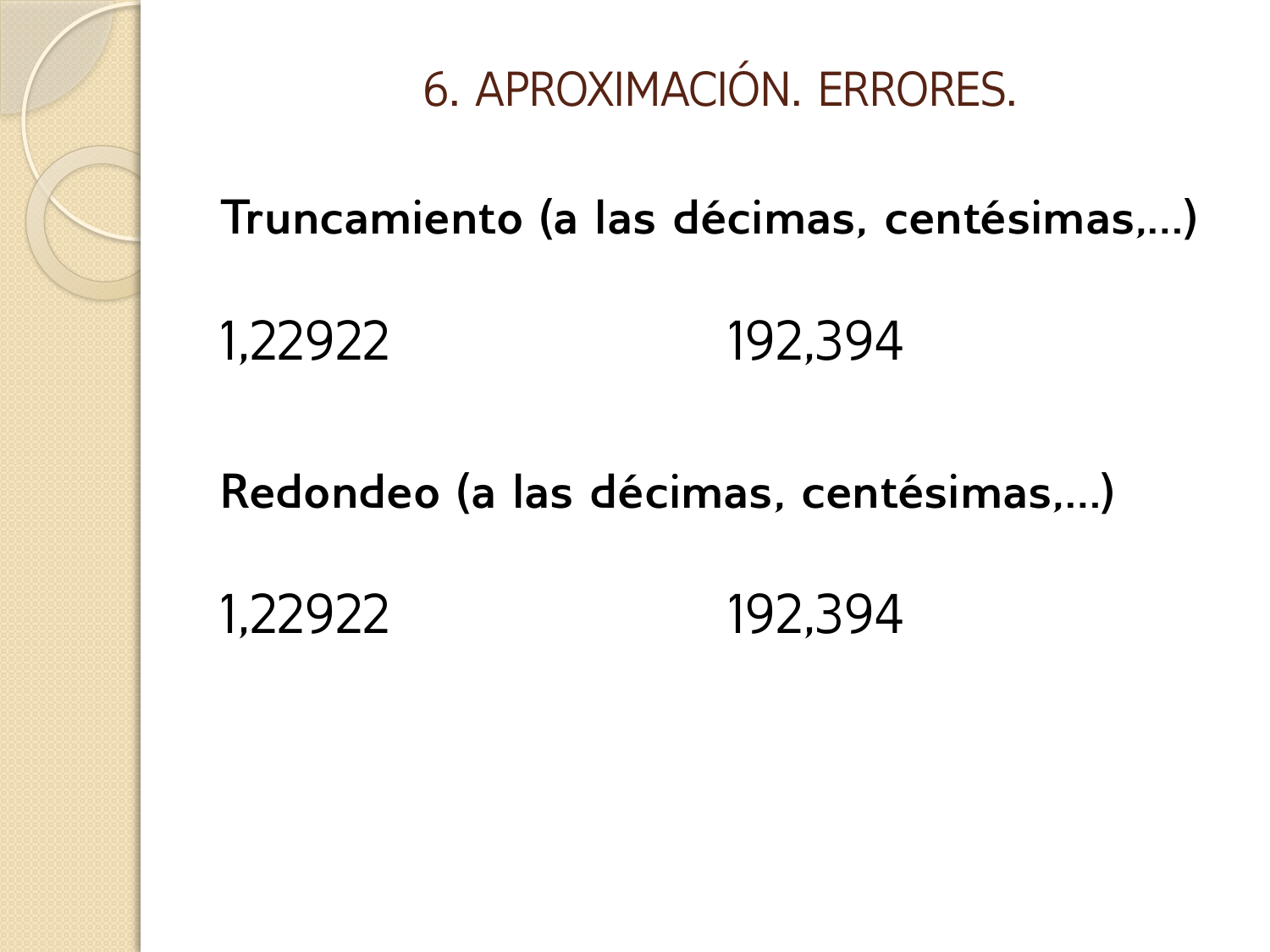

# 6. APROXIMACIÓN. ERRORES.
Truncamiento (a las décimas, centésimas,…)

1,22922			192,394
Redondeo (a las décimas, centésimas,…)

1,22922			192,394